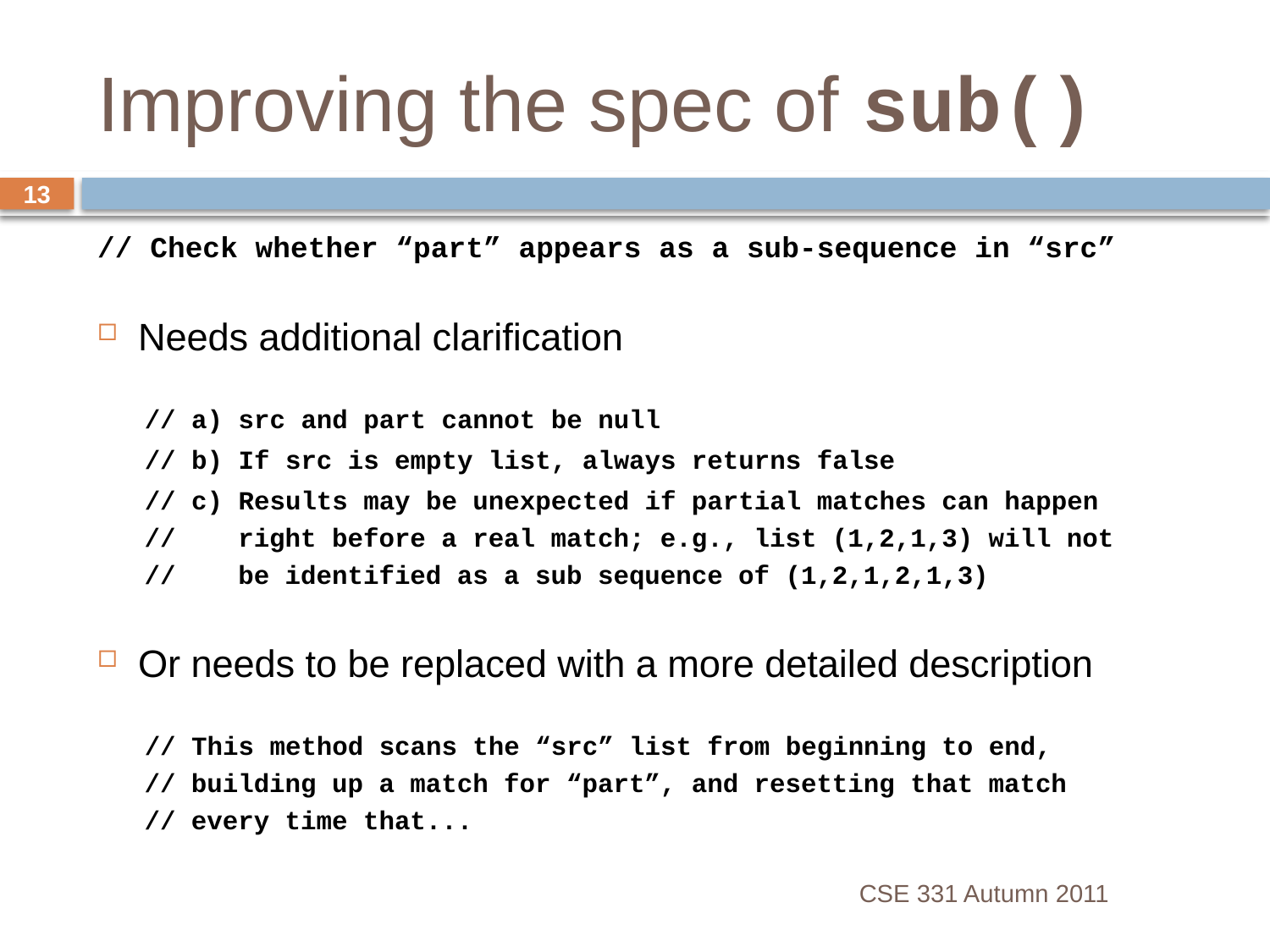

# Improving the spec of sub()
13
// Check whether “part” appears as a sub-sequence in “src”

Needs additional clarification
   // a) src and part cannot be null
   // b) If src is empty list, always returns false
   // c) Results may be unexpected if partial matches can happen
   //    right before a real match; e.g., list (1,2,1,3) will not
   //    be identified as a sub sequence of (1,2,1,2,1,3)

Or needs to be replaced with a more detailed description
   // This method scans the “src” list from beginning to end,
   // building up a match for “part”, and resetting that match
   // every time that...
CSE 331 Autumn 2011